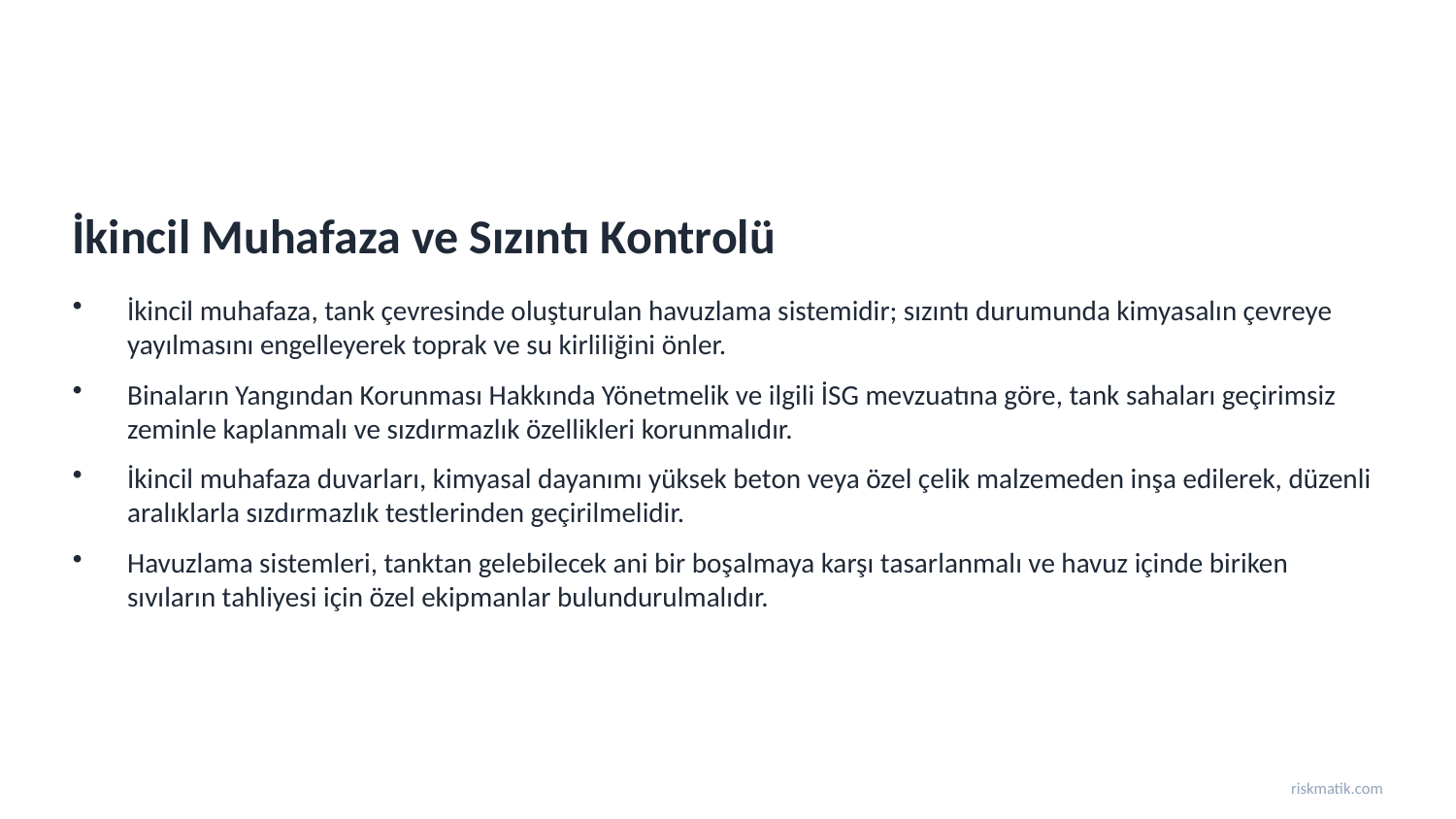

İkincil Muhafaza ve Sızıntı Kontrolü
İkincil muhafaza, tank çevresinde oluşturulan havuzlama sistemidir; sızıntı durumunda kimyasalın çevreye yayılmasını engelleyerek toprak ve su kirliliğini önler.
Binaların Yangından Korunması Hakkında Yönetmelik ve ilgili İSG mevzuatına göre, tank sahaları geçirimsiz zeminle kaplanmalı ve sızdırmazlık özellikleri korunmalıdır.
İkincil muhafaza duvarları, kimyasal dayanımı yüksek beton veya özel çelik malzemeden inşa edilerek, düzenli aralıklarla sızdırmazlık testlerinden geçirilmelidir.
Havuzlama sistemleri, tanktan gelebilecek ani bir boşalmaya karşı tasarlanmalı ve havuz içinde biriken sıvıların tahliyesi için özel ekipmanlar bulundurulmalıdır.
riskmatik.com